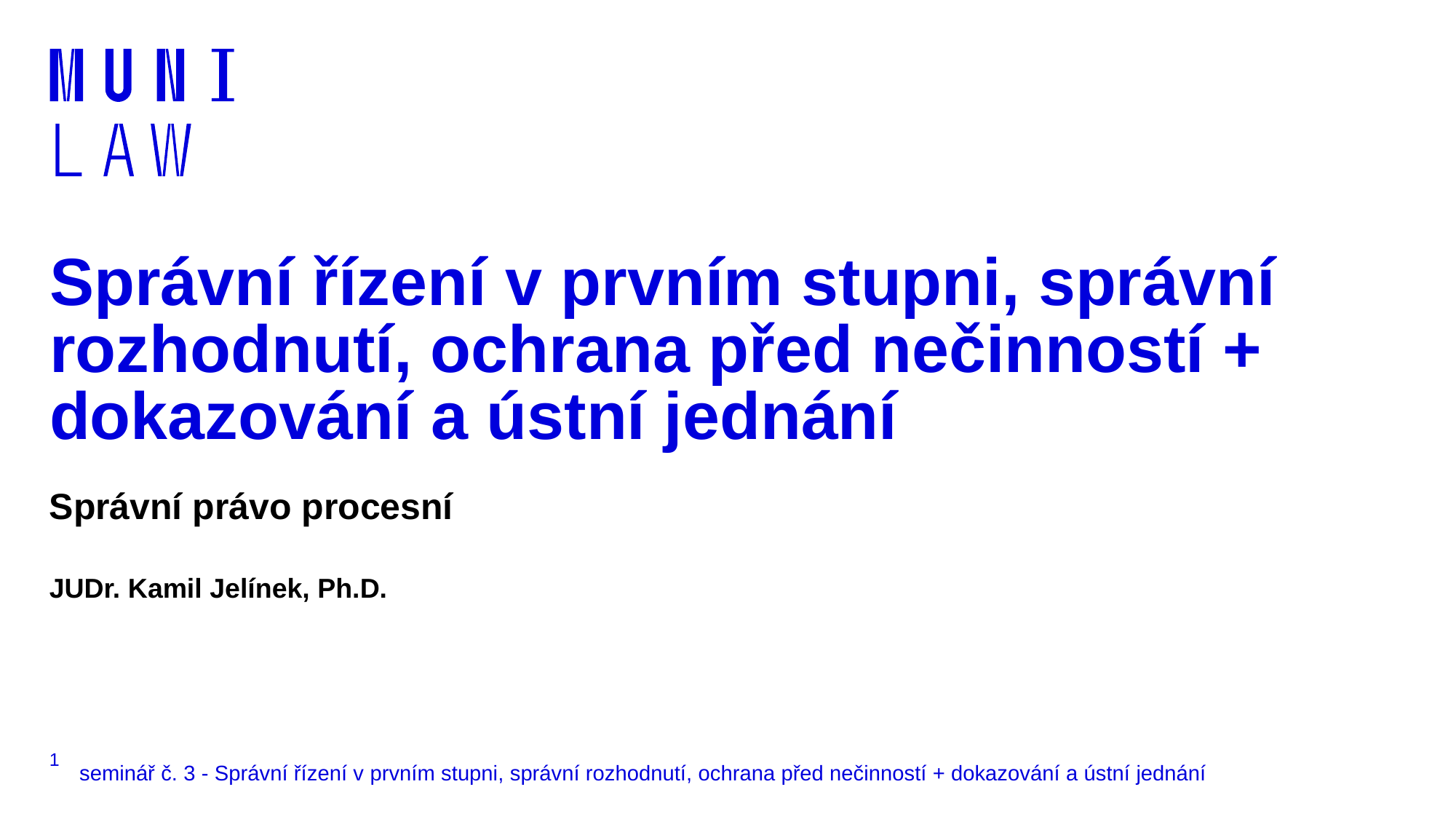

# Správní řízení v prvním stupni, správní rozhodnutí, ochrana před nečinností + dokazování a ústní jednání
Správní právo procesní

JUDr. Kamil Jelínek, Ph.D.
1
seminář č. 3 - Správní řízení v prvním stupni, správní rozhodnutí, ochrana před nečinností + dokazování a ústní jednání